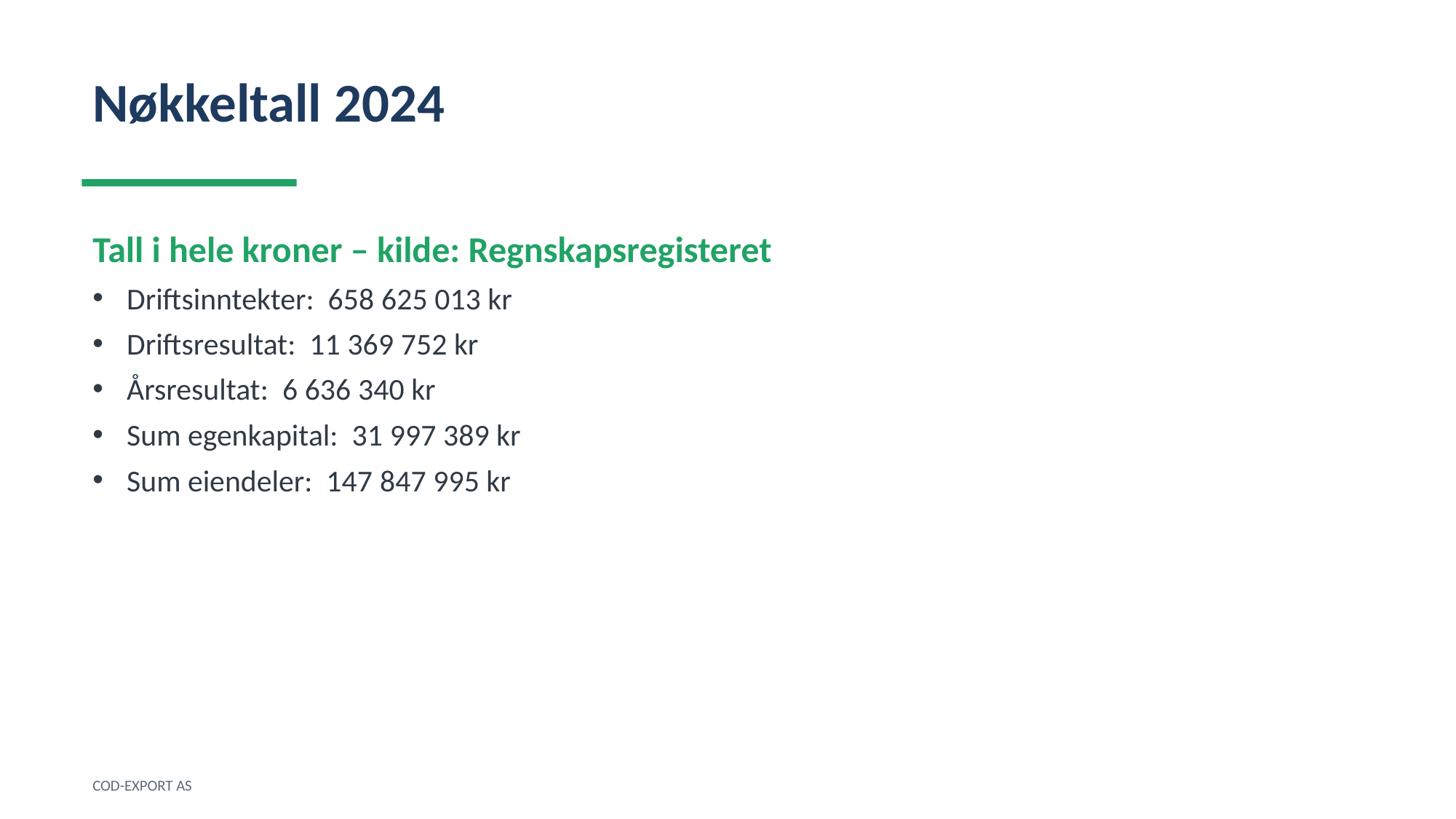

Nøkkeltall 2024

Tall i hele kroner – kilde: Regnskapsregisteret
Driftsinntekter:  658 625 013 kr
Driftsresultat:  11 369 752 kr
Årsresultat:  6 636 340 kr
Sum egenkapital:  31 997 389 kr
Sum eiendeler:  147 847 995 kr
COD-EXPORT AS